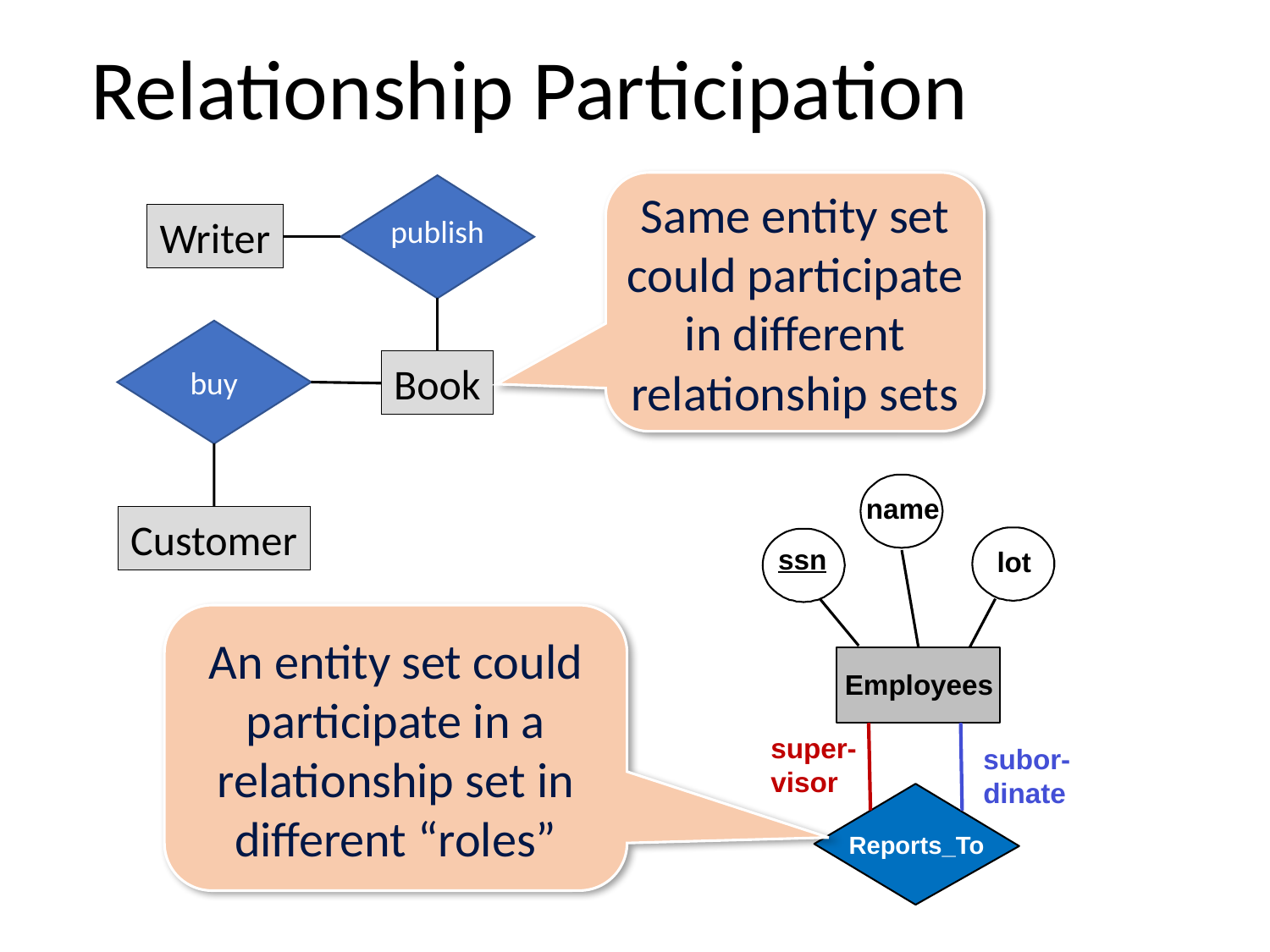

# Relationship Participation
Same entity set could participate in different relationship sets
publish
Writer
buy
Book
Customer

name

ssn
lot

Employees

super-visor
subor-dinate

Reports_To
An entity set could participate in a relationship set in different “roles”